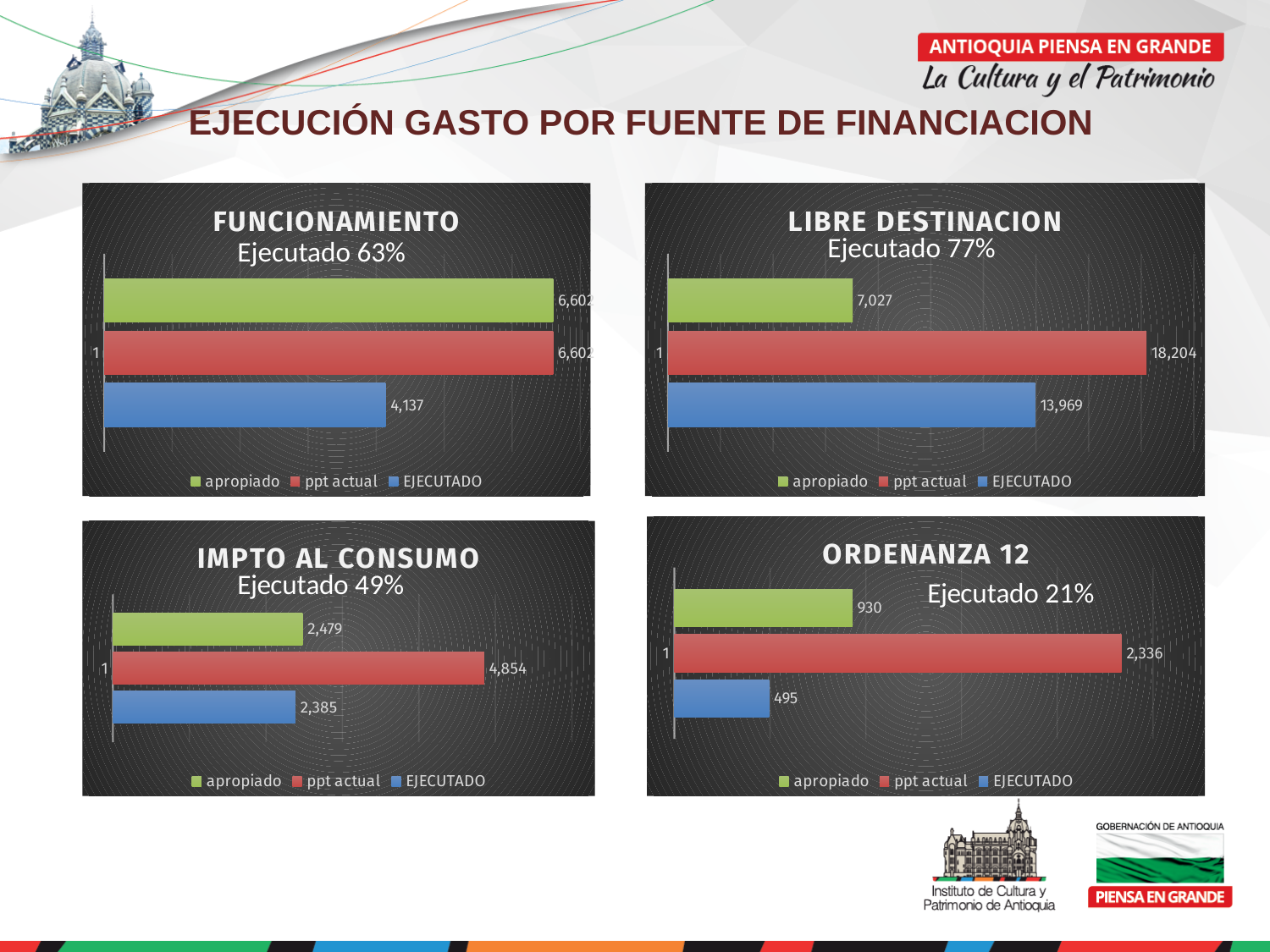

EJECUCIÓN GASTO POR FUENTE DE FINANCIACION

### Chart: FUNCIONAMIENTO

| Category | EJECUTADO | ppt actual | apropiado |
|---|---|---|---|

### Chart: LIBRE DESTINACION

| Category | EJECUTADO | ppt actual | apropiado |
|---|---|---|---|
Ejecutado 77%
Ejecutado 63%
EJECUCIÓN  75,0%
EJECUCIÓN  85,7%

### Chart: ORDENANZA 12

| Category | EJECUTADO | ppt actual | apropiado |
|---|---|---|---|

### Chart: IMPTO AL CONSUMO

| Category | EJECUTADO | ppt actual | apropiado |
|---|---|---|---|
EJECUCIÓN  87,9%